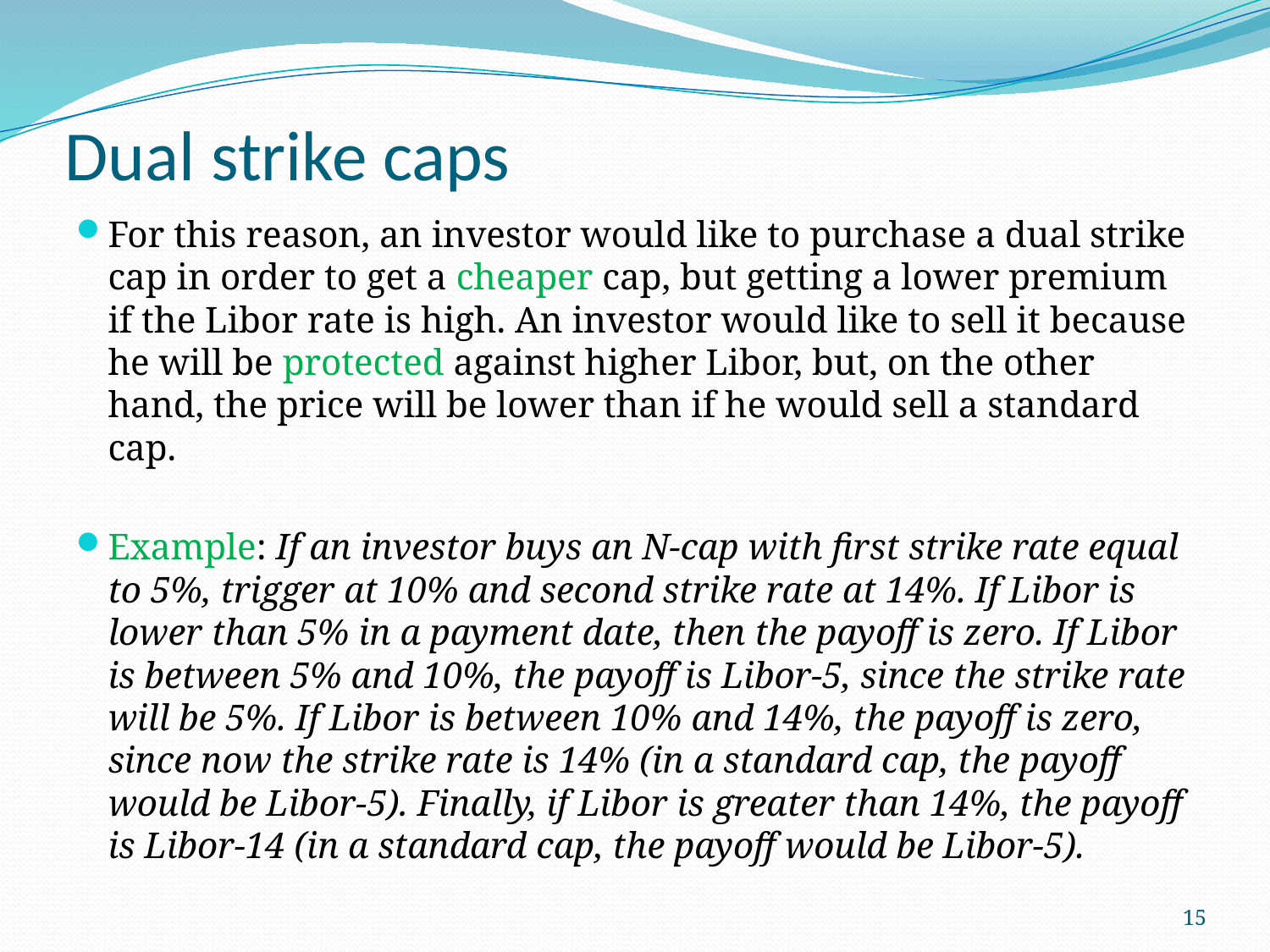

# Dual strike caps

For this reason, an investor would like to purchase a dual strike cap in order to get a cheaper cap, but getting a lower premium if the Libor rate is high. An investor would like to sell it because he will be protected against higher Libor, but, on the other hand, the price will be lower than if he would sell a standard cap.

Example: If an investor buys an N-cap with first strike rate equal to 5%, trigger at 10% and second strike rate at 14%. If Libor is lower than 5% in a payment date, then the payoff is zero. If Libor is between 5% and 10%, the payoff is Libor-5, since the strike rate will be 5%. If Libor is between 10% and 14%, the payoff is zero, since now the strike rate is 14% (in a standard cap, the payoff would be Libor-5). Finally, if Libor is greater than 14%, the payoff is Libor-14 (in a standard cap, the payoff would be Libor-5).

15